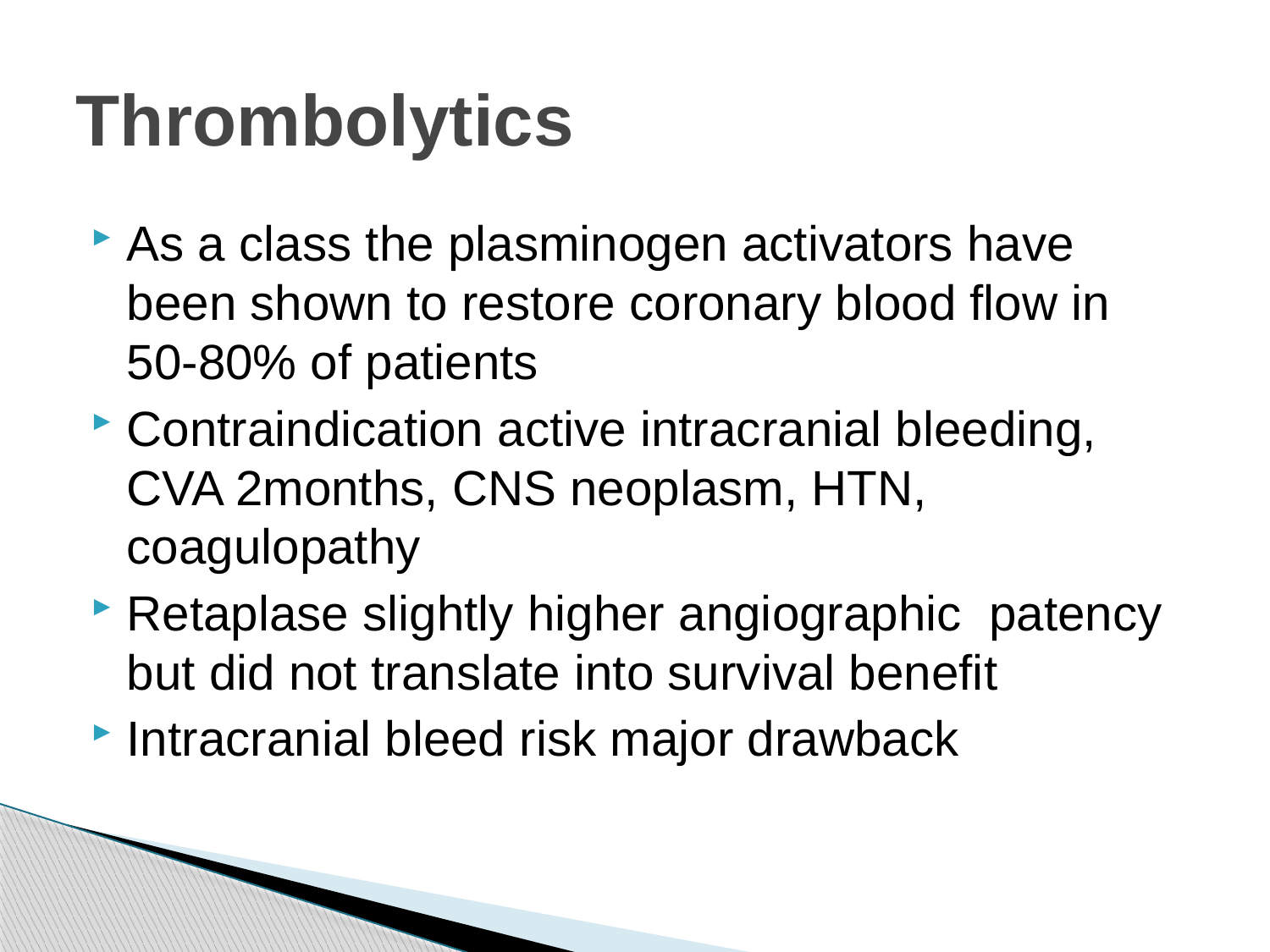

# Thrombolytics
As a class the plasminogen activators have been shown to restore coronary blood flow in 50-80% of patients
Contraindication active intracranial bleeding, CVA 2months, CNS neoplasm, HTN, coagulopathy
Retaplase slightly higher angiographic  patency  but did not translate into survival benefit
Intracranial bleed risk major drawback